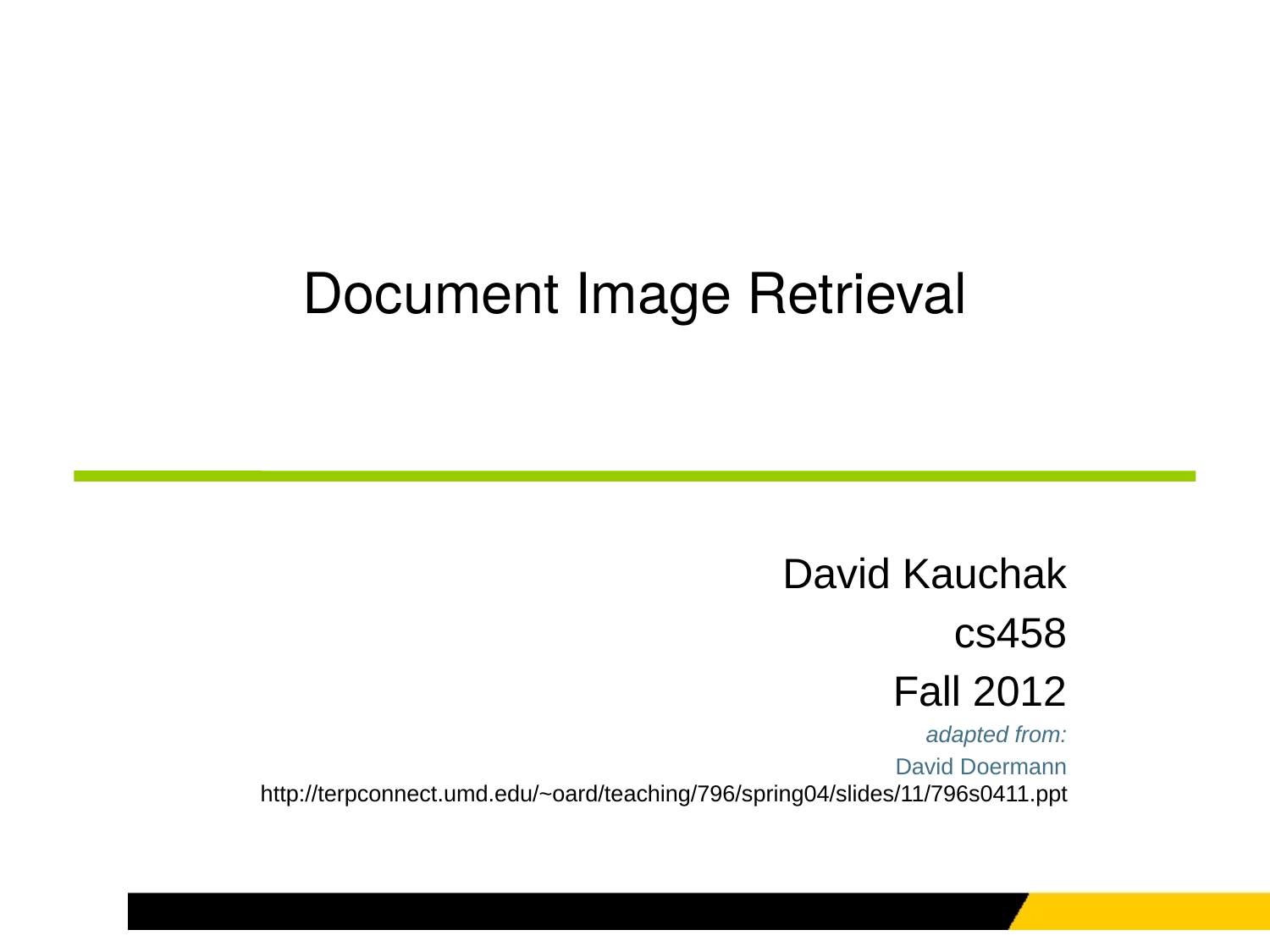

# Document Image Retrieval

David Kauchak
cs458
Fall 2012
adapted from:
David Doermann
http://terpconnect.umd.edu/~oard/teaching/796/spring04/slides/11/796s0411.ppt